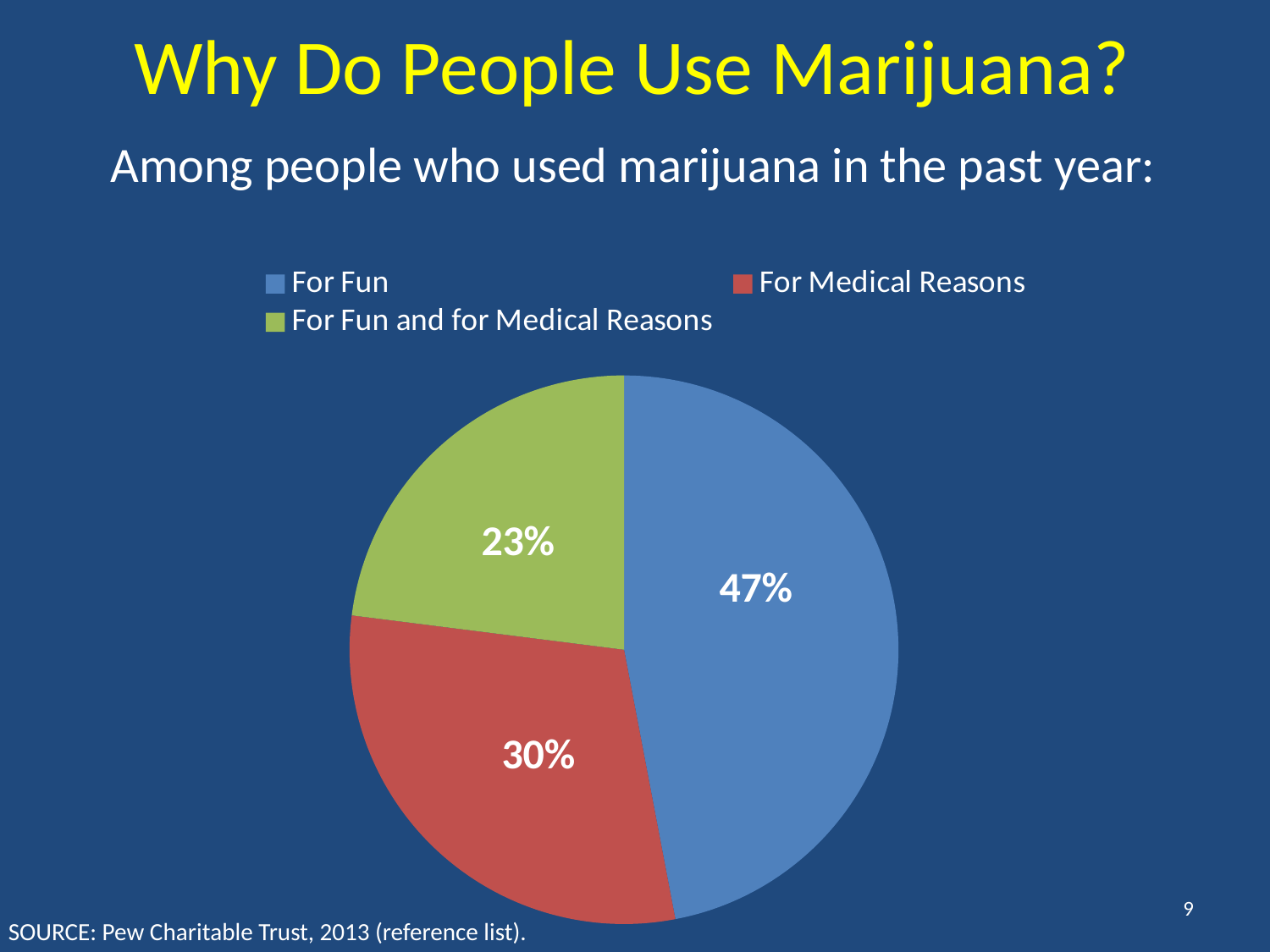

# Why Do People Use Marijuana?
Among people who used marijuana in the past year:

### Chart:

| Category |      |
|---|---|
| For Fun | 0.4700000000000001 |
| For Medical Reasons | 0.3000000000000003 |
| For Fun and for Medical Reasons | 0.23 |
9
SOURCE: Pew Charitable Trust, 2013 (reference list).